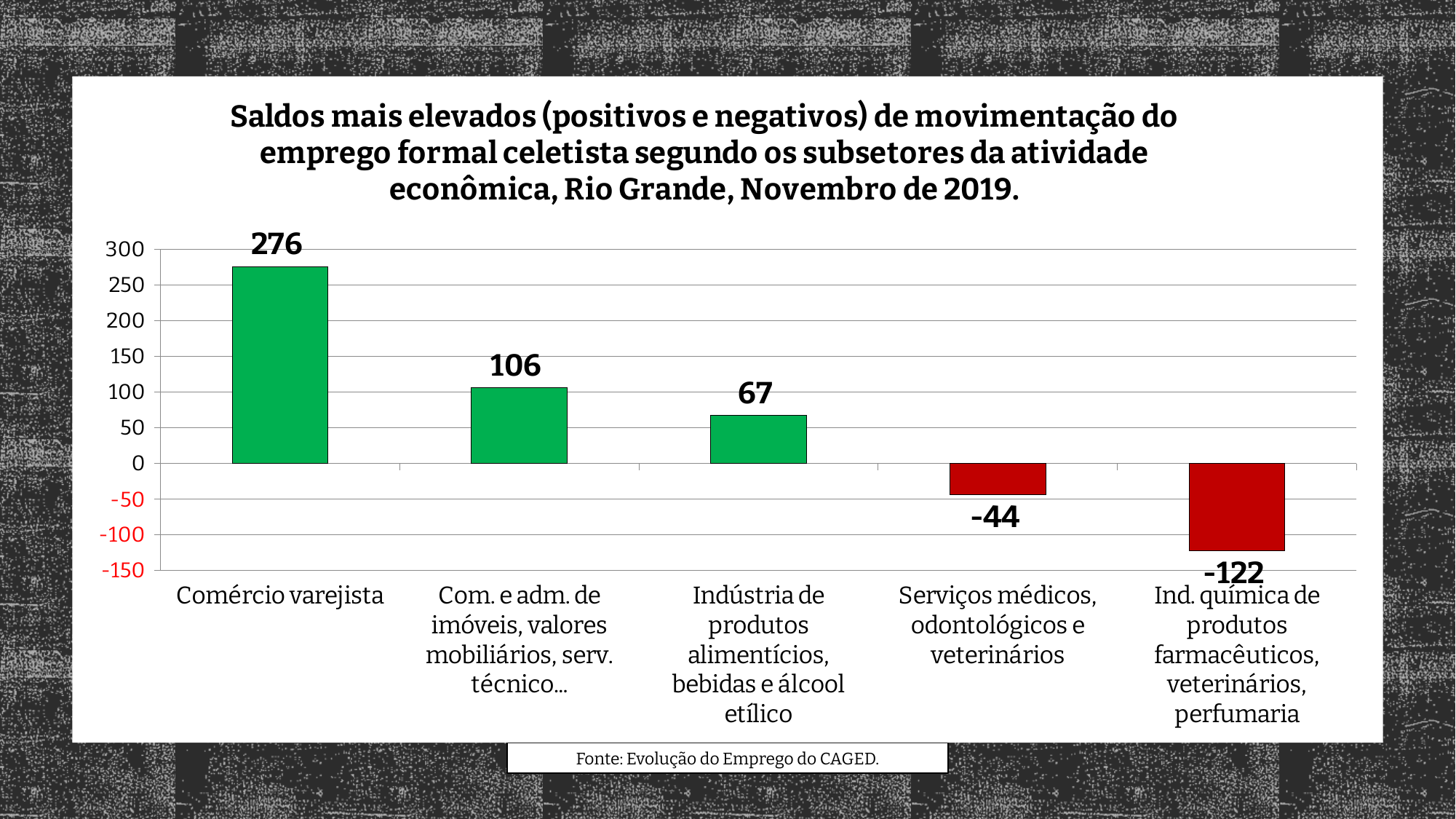

### Chart: Saldos mais elevados (positivos e negativos) de movimentação do emprego formal celetista segundo os subsetores da atividade econômica, Rio Grande, Novembro de 2019.

| Category |  |
|---|---|
| Comércio varejista | 276.0 |
| Com. e adm. de imóveis, valores mobiliários, serv. técnico... | 106.0 |
| Indústria de produtos alimentícios, bebidas e álcool etílico | 67.0 |
| Serviços médicos, odontológicos e veterinários | -44.0 |
| Ind. química de produtos farmacêuticos, veterinários, perfumaria | -122.0 |
Fonte: Evolução do Emprego do CAGED.